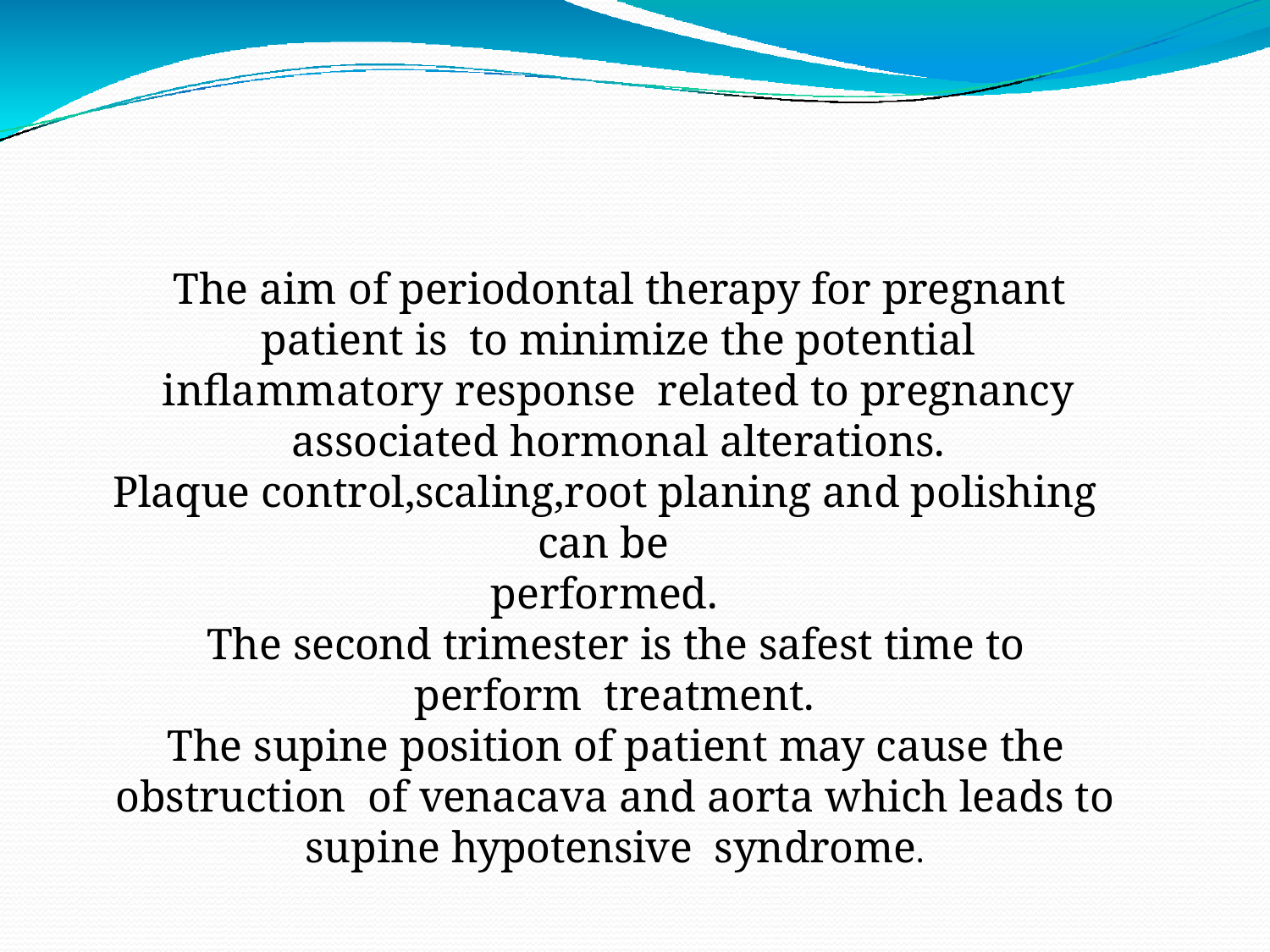

The aim of periodontal therapy for pregnant patient is  to minimize the potential inflammatory response  related to pregnancy associated hormonal alterations.
Plaque control,scaling,root planing and polishing can be
performed.
The second trimester is the safest time to perform  treatment.
The supine position of patient may cause the obstruction  of venacava and aorta which leads to supine hypotensive  syndrome.